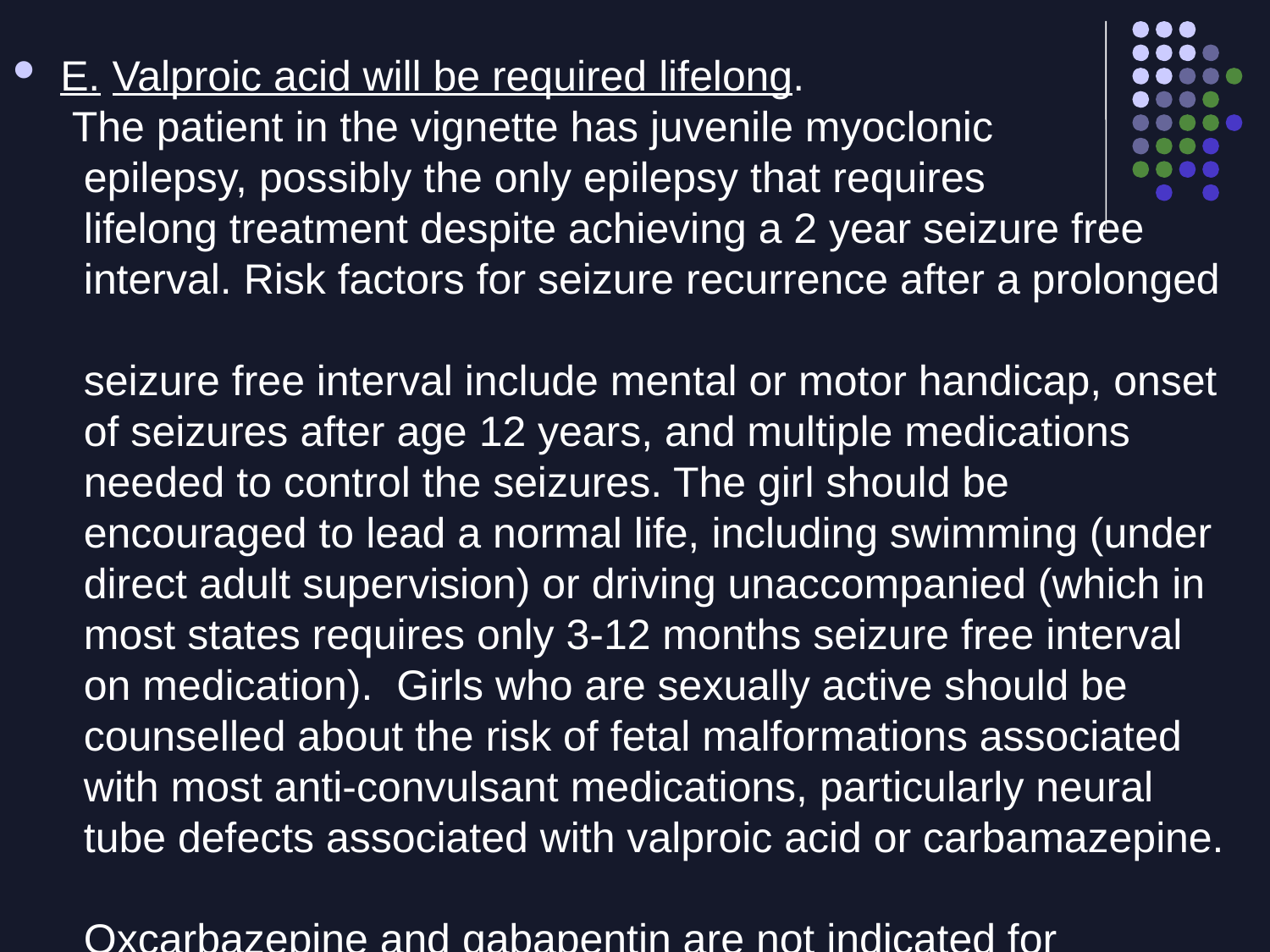

E. Valproic acid will be required lifelong.
     The patient in the vignette has juvenile myoclonic
      epilepsy, possibly the only epilepsy that requires
      lifelong treatment despite achieving a 2 year seizure free
      interval. Risk factors for seizure recurrence after a prolonged
      seizure free interval include mental or motor handicap, onset
      of seizures after age 12 years, and multiple medications
      needed to control the seizures. The girl should be
      encouraged to lead a normal life, including swimming (under
      direct adult supervision) or driving unaccompanied (which in
      most states requires only 3-12 months seizure free interval
      on medication).  Girls who are sexually active should be
      counselled about the risk of fetal malformations associated
      with most anti-convulsant medications, particularly neural
      tube defects associated with valproic acid or carbamazepine.
      Oxcarbazepine and gabapentin are not indicated for
      generalized seizures (best for focal onset epilepsy).